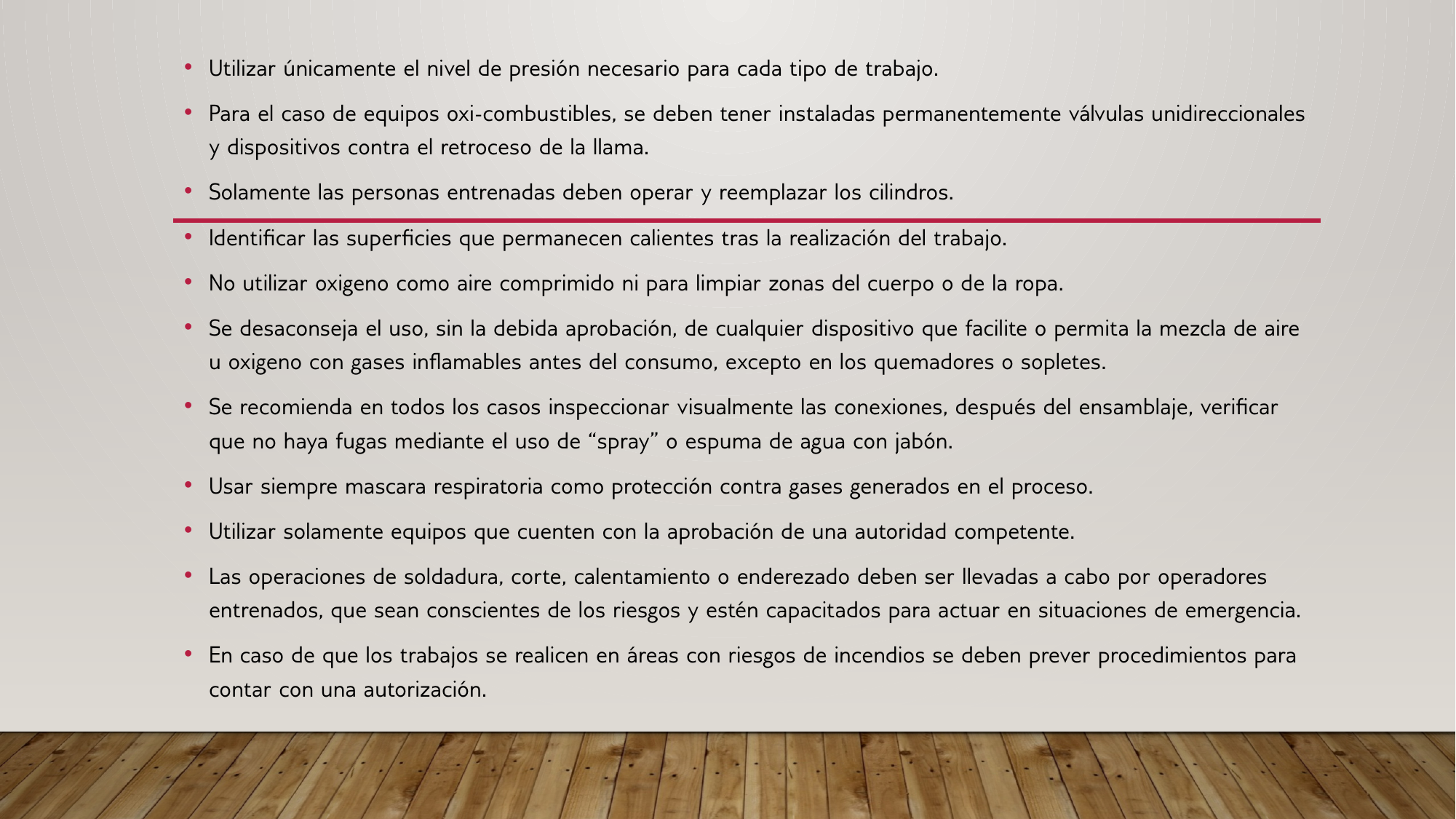

Utilizar únicamente el nivel de presión necesario para cada tipo de trabajo.
Para el caso de equipos oxi-combustibles, se deben tener instaladas permanentemente válvulas unidireccionales y dispositivos contra el retroceso de la llama.
Solamente las personas entrenadas deben operar y reemplazar los cilindros.
Identificar las superficies que permanecen calientes tras la realización del trabajo.
No utilizar oxigeno como aire comprimido ni para limpiar zonas del cuerpo o de la ropa.
Se desaconseja el uso, sin la debida aprobación, de cualquier dispositivo que facilite o permita la mezcla de aire u oxigeno con gases inflamables antes del consumo, excepto en los quemadores o sopletes.
Se recomienda en todos los casos inspeccionar visualmente las conexiones, después del ensamblaje, verificar que no haya fugas mediante el uso de “spray” o espuma de agua con jabón.
Usar siempre mascara respiratoria como protección contra gases generados en el proceso.
Utilizar solamente equipos que cuenten con la aprobación de una autoridad competente.
Las operaciones de soldadura, corte, calentamiento o enderezado deben ser llevadas a cabo por operadores entrenados, que sean conscientes de los riesgos y estén capacitados para actuar en situaciones de emergencia.
En caso de que los trabajos se realicen en áreas con riesgos de incendios se deben prever procedimientos para contar con una autorización.